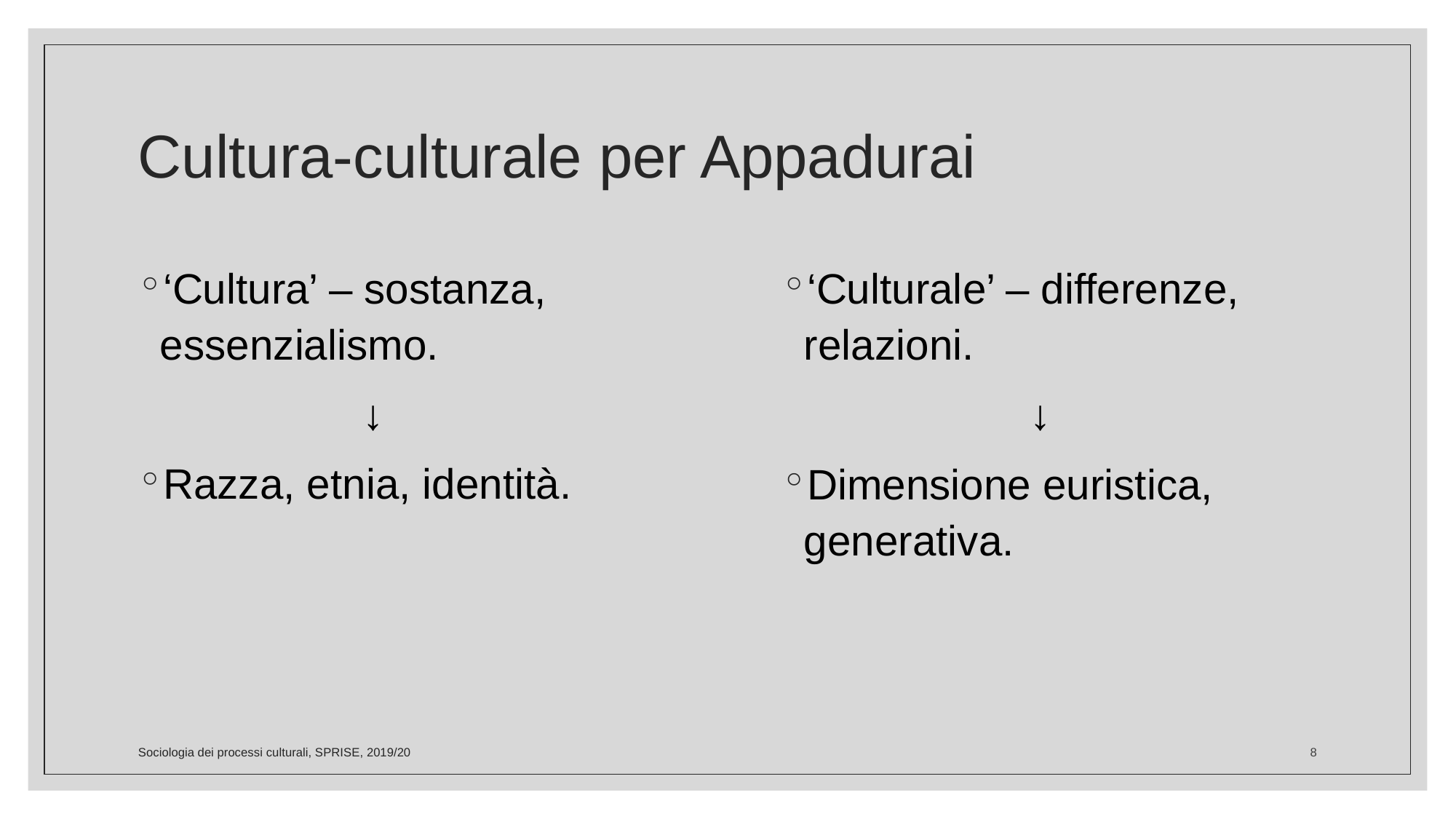

# Cultura-culturale per Appadurai
‘Cultura’ – sostanza, essenzialismo.
                   ↓
Razza, etnia, identità.
‘Culturale’ – differenze, relazioni.
                     ↓
Dimensione euristica, generativa.
Sociologia dei processi culturali, SPRISE, 2019/20
8